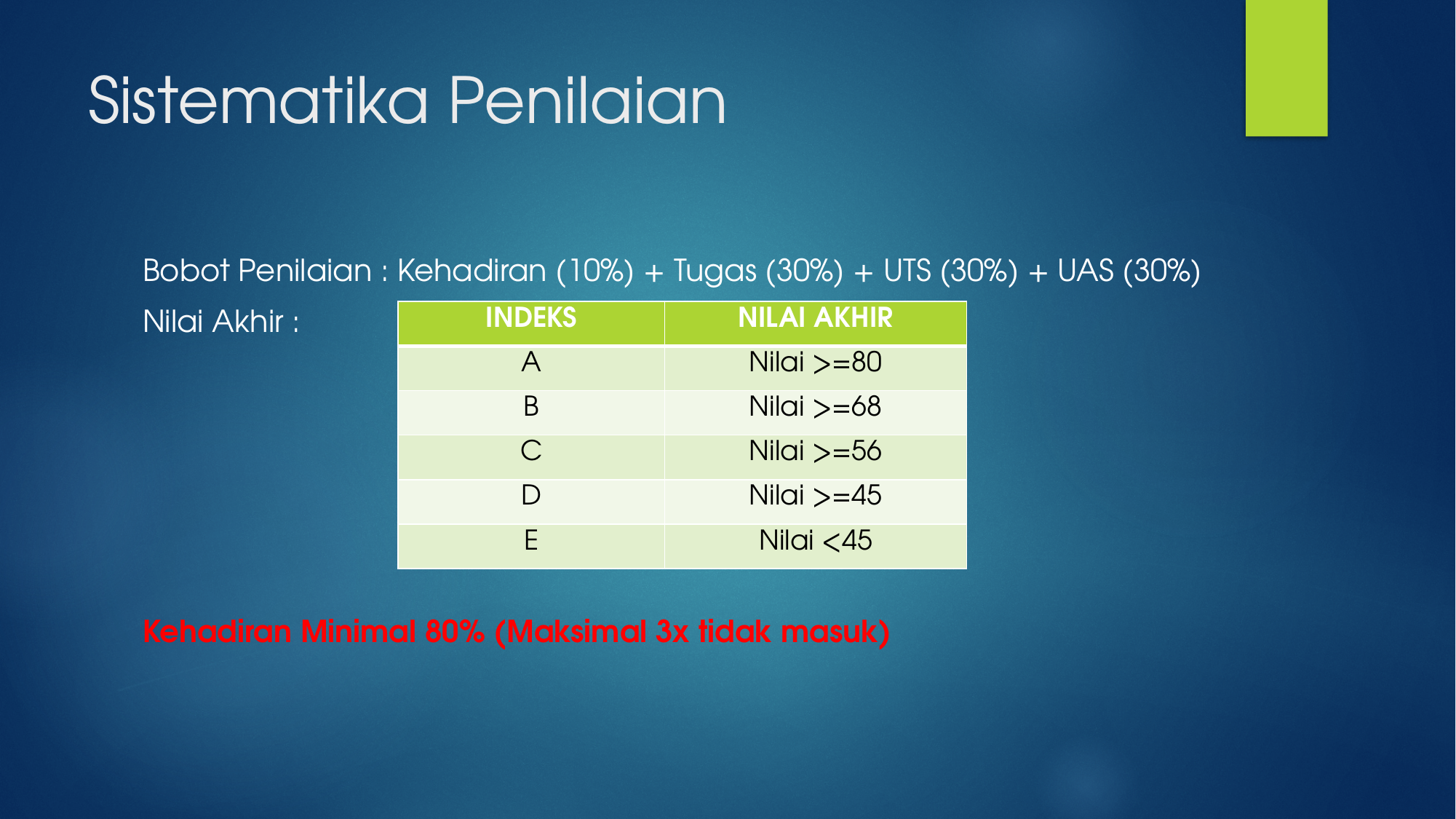

# Sistematika Penilaian
Bobot Penilaian : Kehadiran (10%) + Tugas (30%) + UTS (30%) + UAS (30%)
Nilai Akhir :

Kehadiran Minimal 80% (Maksimal 3x tidak masuk)
| INDEKS | NILAI AKHIR |
| --- | --- |
| A | Nilai >=80 |
| B | Nilai >=68 |
| C | Nilai >=56 |
| D | Nilai >=45 |
| E | Nilai <45 |